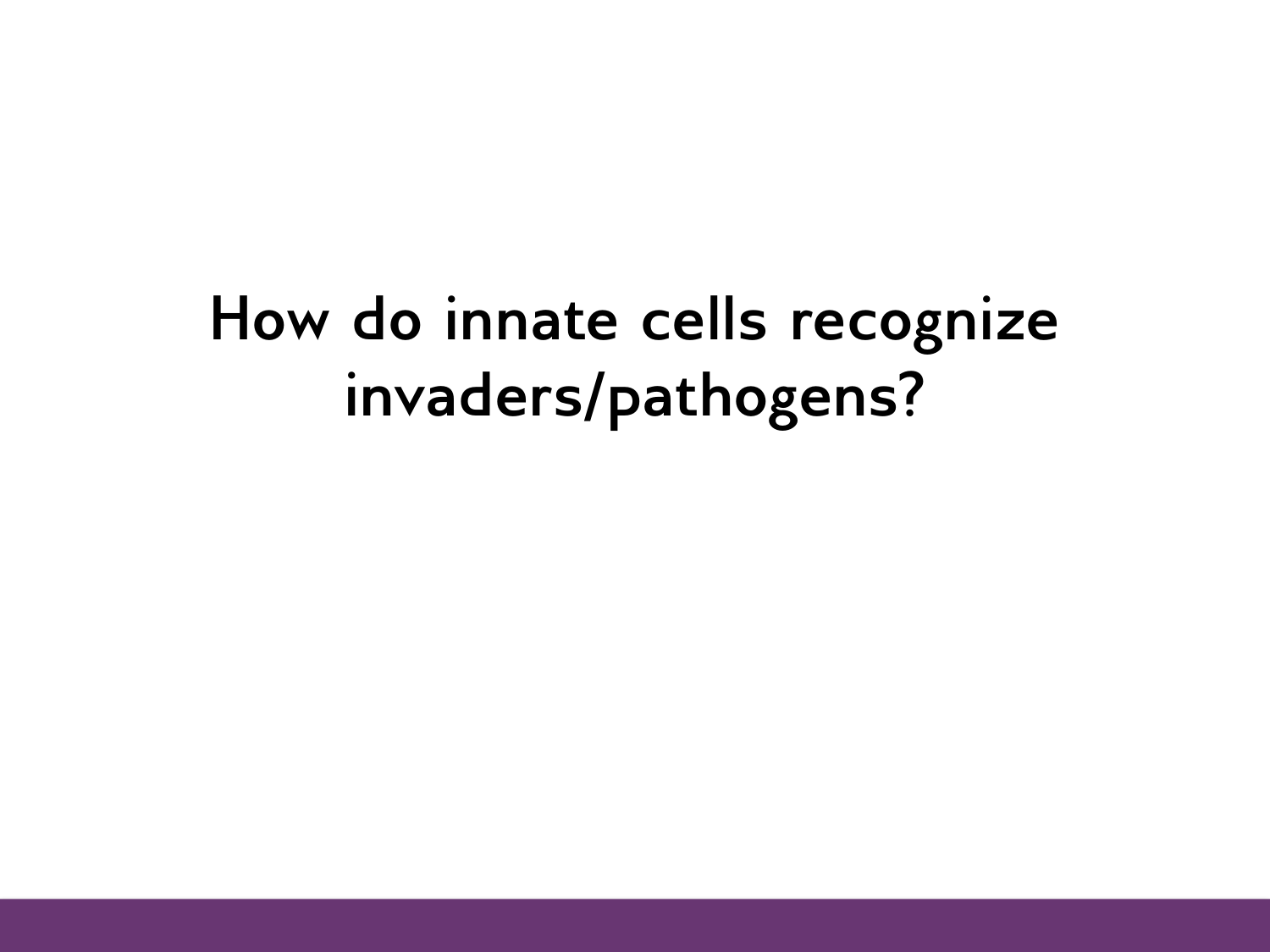

# How do innate cells recognize invaders/pathogens?